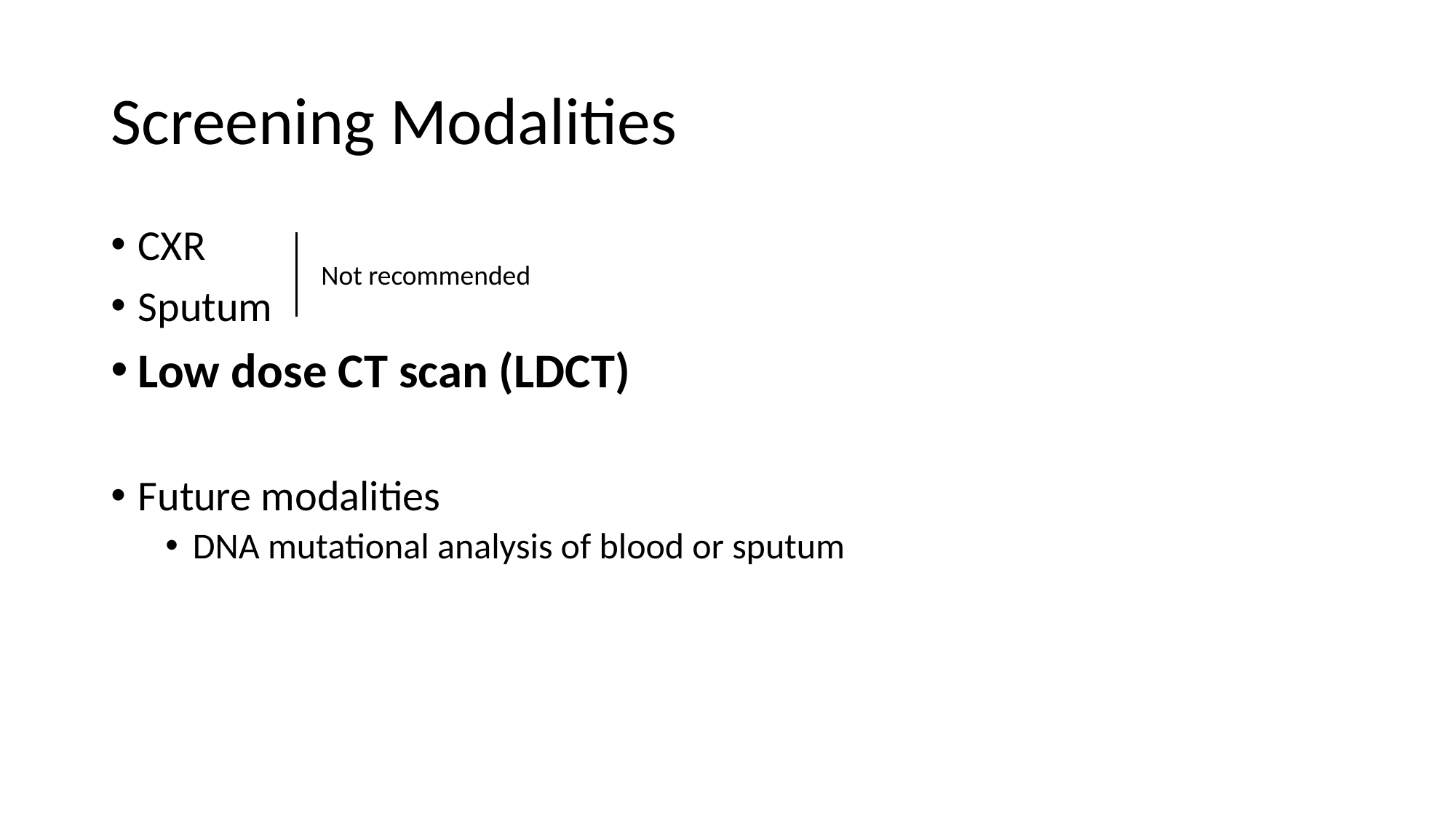

# Screening Modalities
CXR
Sputum
Low dose CT scan (LDCT)

Future modalities
DNA mutational analysis of blood or sputum
Not recommended